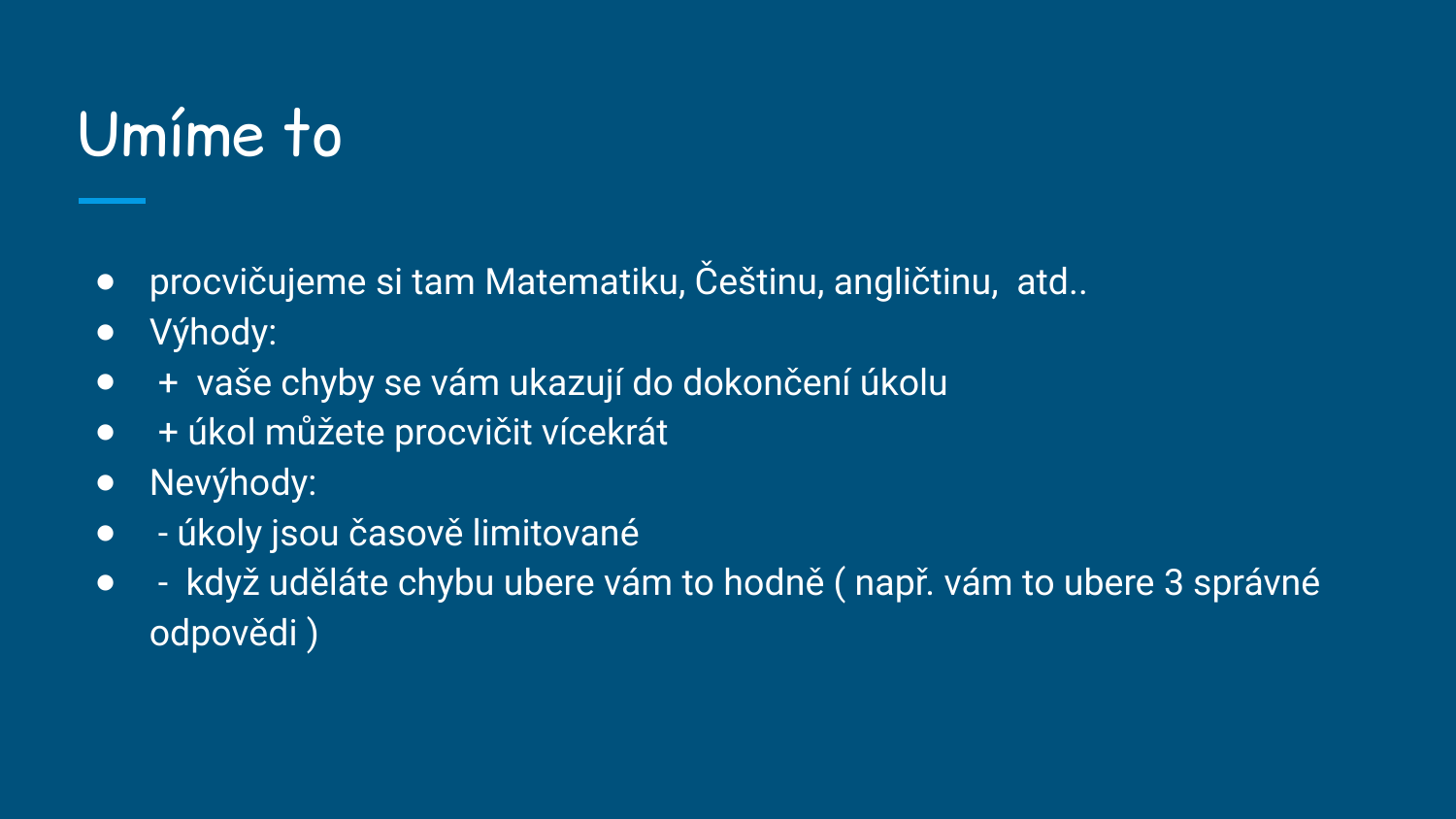

# Umíme to
procvičujeme si tam Matematiku, Češtinu, angličtinu,  atd..
Výhody:
 +  vaše chyby se vám ukazují do dokončení úkolu
 + úkol můžete procvičit vícekrát
Nevýhody:
 - úkoly jsou časově limitované
 -  když uděláte chybu ubere vám to hodně ( např. vám to ubere 3 správné odpovědi )